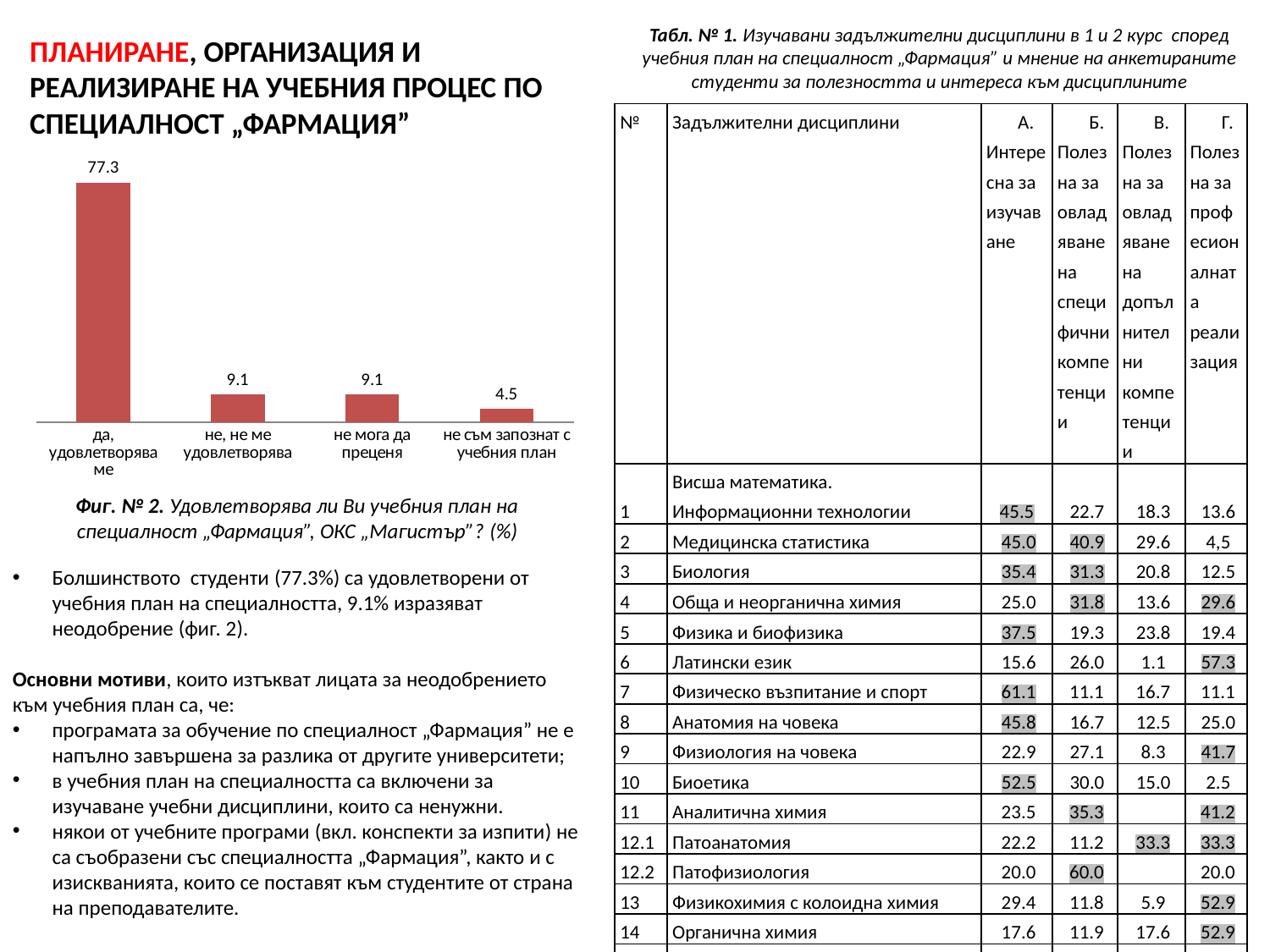

Табл. № 1. Изучавани задължителни дисциплини в 1 и 2 курс  според учебния план на специалност „Фармация” и мнение на анкетираните студенти за полезността и интереса към дисциплините
# ПЛАНИРАНЕ, ОРГАНИЗАЦИЯ И РЕАЛИЗИРАНЕ НА УЧЕБНИЯ ПРОЦЕС ПО СПЕЦИАЛНОСТ „ФАРМАЦИЯ”
| № | Задължителни дисциплини | А. Интересна за изучаване | Б. Полезна за овладяване на специфични компетенции | В. Полезна за овладяване на допълнителни компетенции | Г. Полезна за професионалната реализация |
| --- | --- | --- | --- | --- | --- |
| 1 | Висша математика. Информационни технологии | 45.5 | 22.7 | 18.3 | 13.6 |
| 2 | Медицинска статистика | 45.0 | 40.9 | 29.6 | 4,5 |
| 3 | Биология | 35.4 | 31.3 | 20.8 | 12.5 |
| 4 | Обща и неорганична химия | 25.0 | 31.8 | 13.6 | 29.6 |
| 5 | Физика и биофизика | 37.5 | 19.3 | 23.8 | 19.4 |
| 6 | Латински език | 15.6 | 26.0 | 1.1 | 57.3 |
| 7 | Физическо възпитание и спорт | 61.1 | 11.1 | 16.7 | 11.1 |
| 8 | Анатомия на човека | 45.8 | 16.7 | 12.5 | 25.0 |
| 9 | Физиология на човека | 22.9 | 27.1 | 8.3 | 41.7 |
| 10 | Биоетика | 52.5 | 30.0 | 15.0 | 2.5 |
| 11 | Аналитична химия | 23.5 | 35.3 |  | 41.2 |
| 12.1 | Патоанатомия | 22.2 | 11.2 | 33.3 | 33.3 |
| 12.2 | Патофизиология | 20.0 | 60.0 |  | 20.0 |
| 13 | Физикохимия с колоидна химия | 29.4 | 11.8 | 5.9 | 52.9 |
| 14 | Органична химия | 17.6 | 11.9 | 17.6 | 52.9 |
| 15 | Микробиология и вирусология | 38.2 | 11.8 | 11.8 | 38.2 |

### Chart

| Category |  |
|---|---|
| да, удовлетворява ме | 77.3 |
| не, не ме удовлетворява | 9.1 |
| не мога да преценя | 9.1 |
| не съм запознат с учебния план | 4.5 |
Фиг. № 2. Удовлетворява ли Ви учебния план на специалност „Фармация”, ОКС „Магистър”? (%)
Болшинството  студенти (77.3%) са удовлетворени от учебния план на специалността, 9.1% изразяват неодобрение (фиг. 2).

Основни мотиви, които изтъкват лицата за неодобрението към учебния план са, че:
програмата за обучение по специалност „Фармация” не е напълно завършена за разлика от другите университети;
в учебния план на специалността са включени за изучаване учебни дисциплини, които са ненужни.
някои от учебните програми (вкл. конспекти за изпити) не са съобразени със специалността „Фармация”, както и с изискванията, които се поставят към студентите от страна на преподавателите.